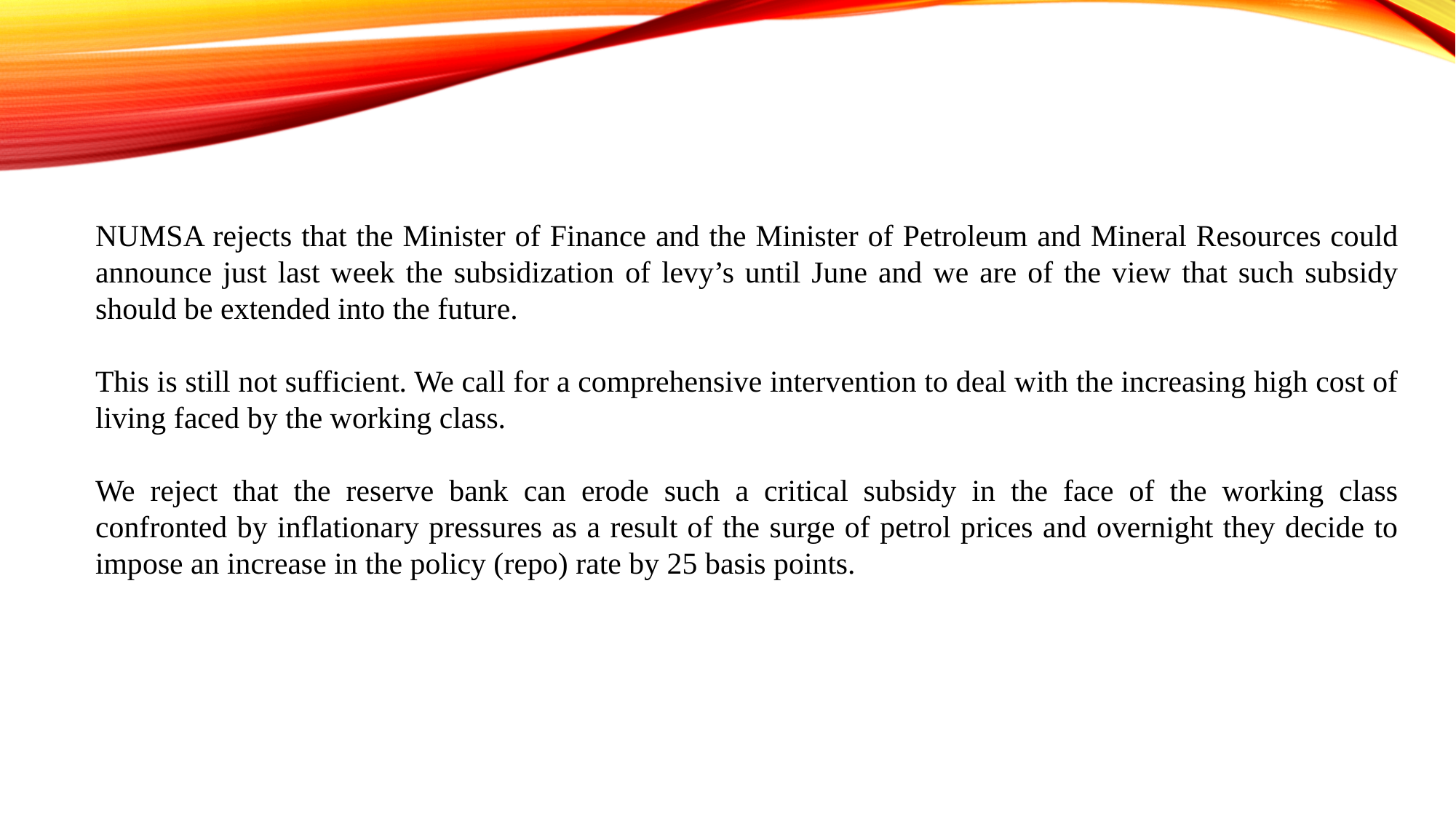

NUMSA rejects that the Minister of Finance and the Minister of Petroleum and Mineral Resources could announce just last week the subsidization of levy’s until June and we are of the view that such subsidy should be extended into the future.

This is still not sufficient. We call for a comprehensive intervention to deal with the increasing high cost of living faced by the working class.

We reject that the reserve bank can erode such a critical subsidy in the face of the working class confronted by inflationary pressures as a result of the surge of petrol prices and overnight they decide to impose an increase in the policy (repo) rate by 25 basis points.